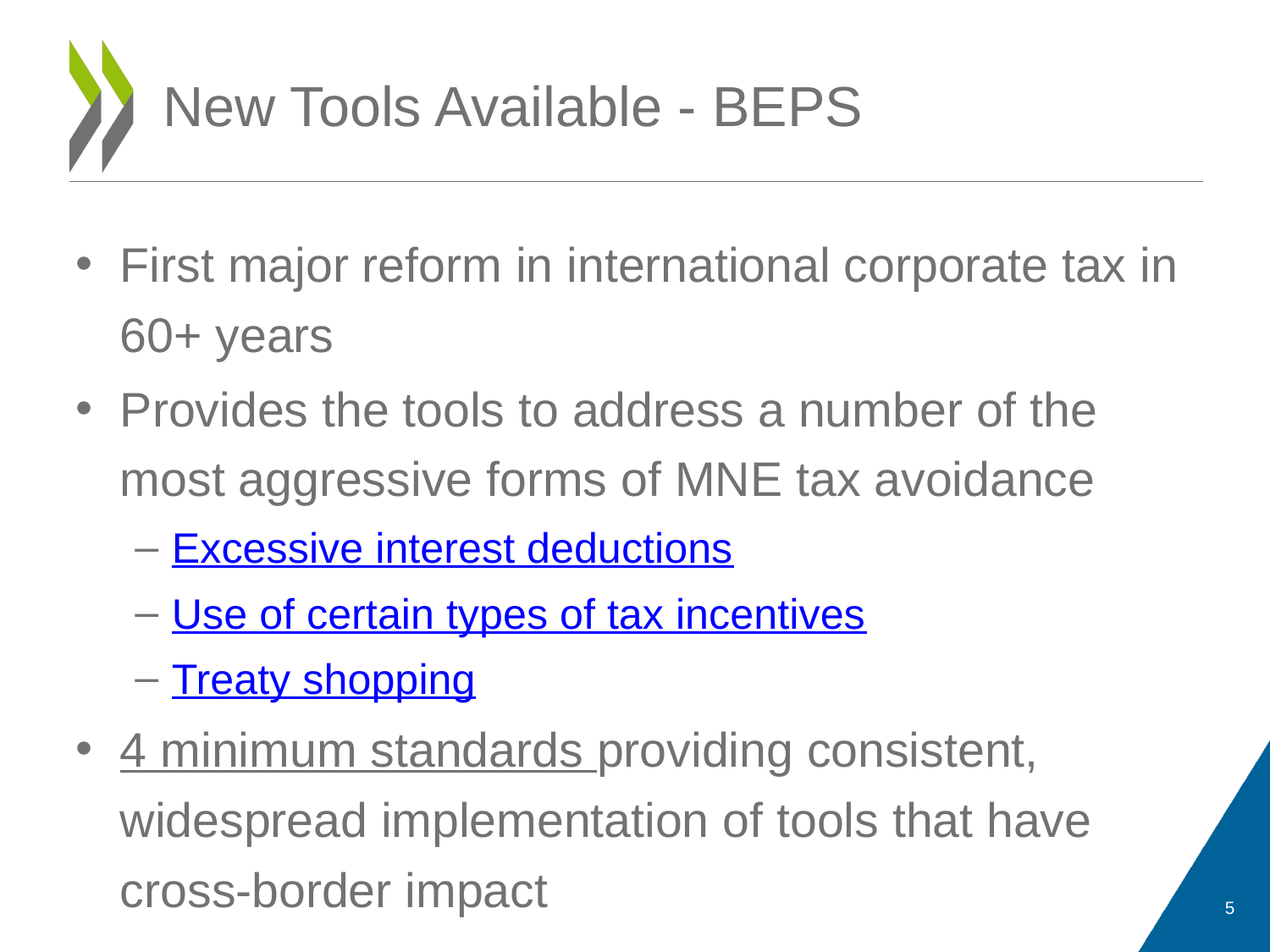

5
# New Tools Available - BEPS
First major reform in international corporate tax in 60+ years
Provides the tools to address a number of the most aggressive forms of MNE tax avoidance
Excessive interest deductions
Use of certain types of tax incentives
Treaty shopping
4 minimum standards providing consistent, widespread implementation of tools that have cross-border impact